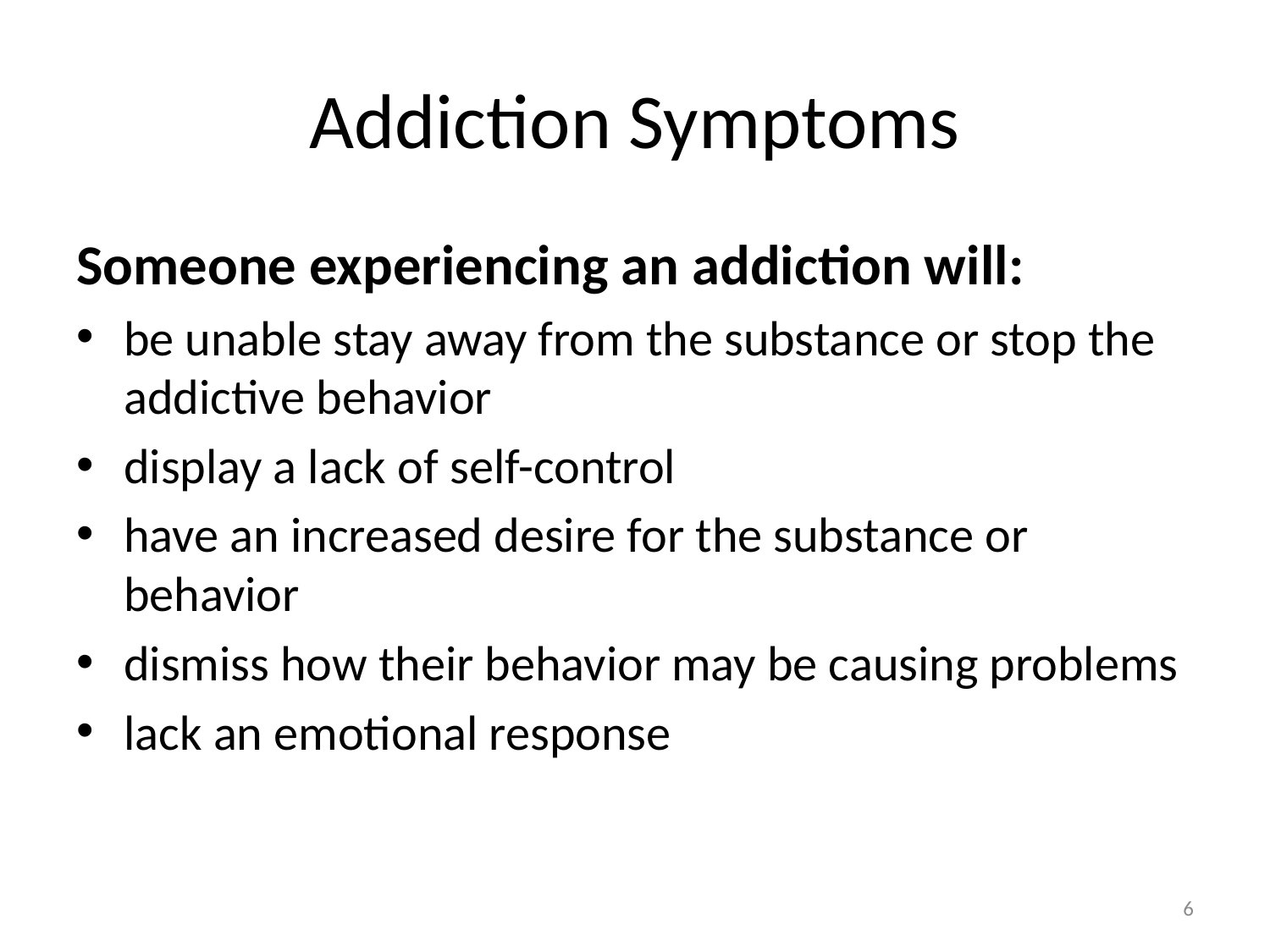

# Addiction Symptoms
Someone experiencing an addiction will:
be unable stay away from the substance or stop the addictive behavior
display a lack of self-control
have an increased desire for the substance or behavior
dismiss how their behavior may be causing problems
lack an emotional response

6